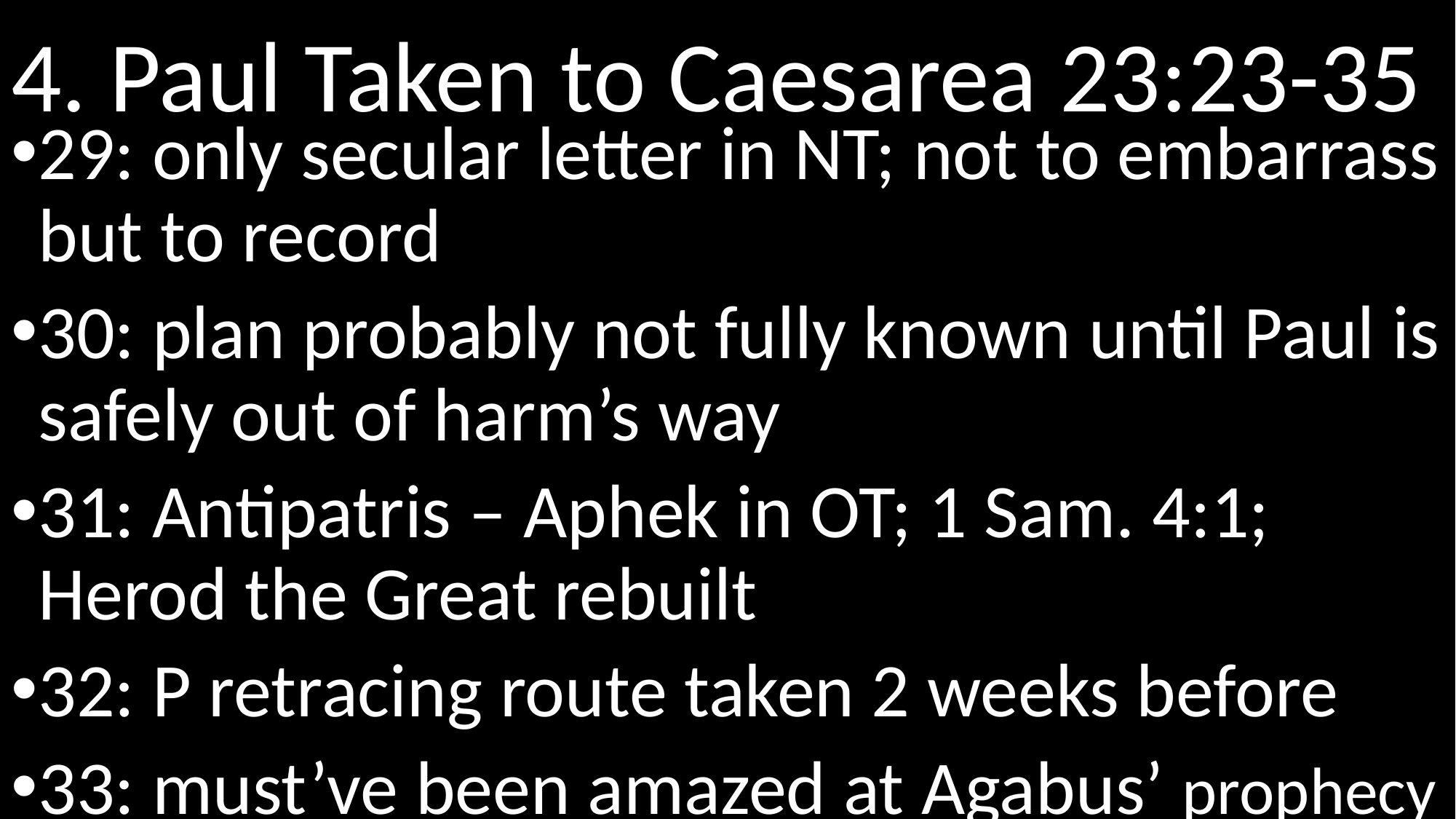

# 4. Paul Taken to Caesarea 23:23-35
29: only secular letter in NT; not to embarrass but to record
30: plan probably not fully known until Paul is safely out of harm’s way
31: Antipatris – Aphek in OT; 1 Sam. 4:1; Herod the Great rebuilt
32: P retracing route taken 2 weeks before
33: must’ve been amazed at Agabus’ prophecy